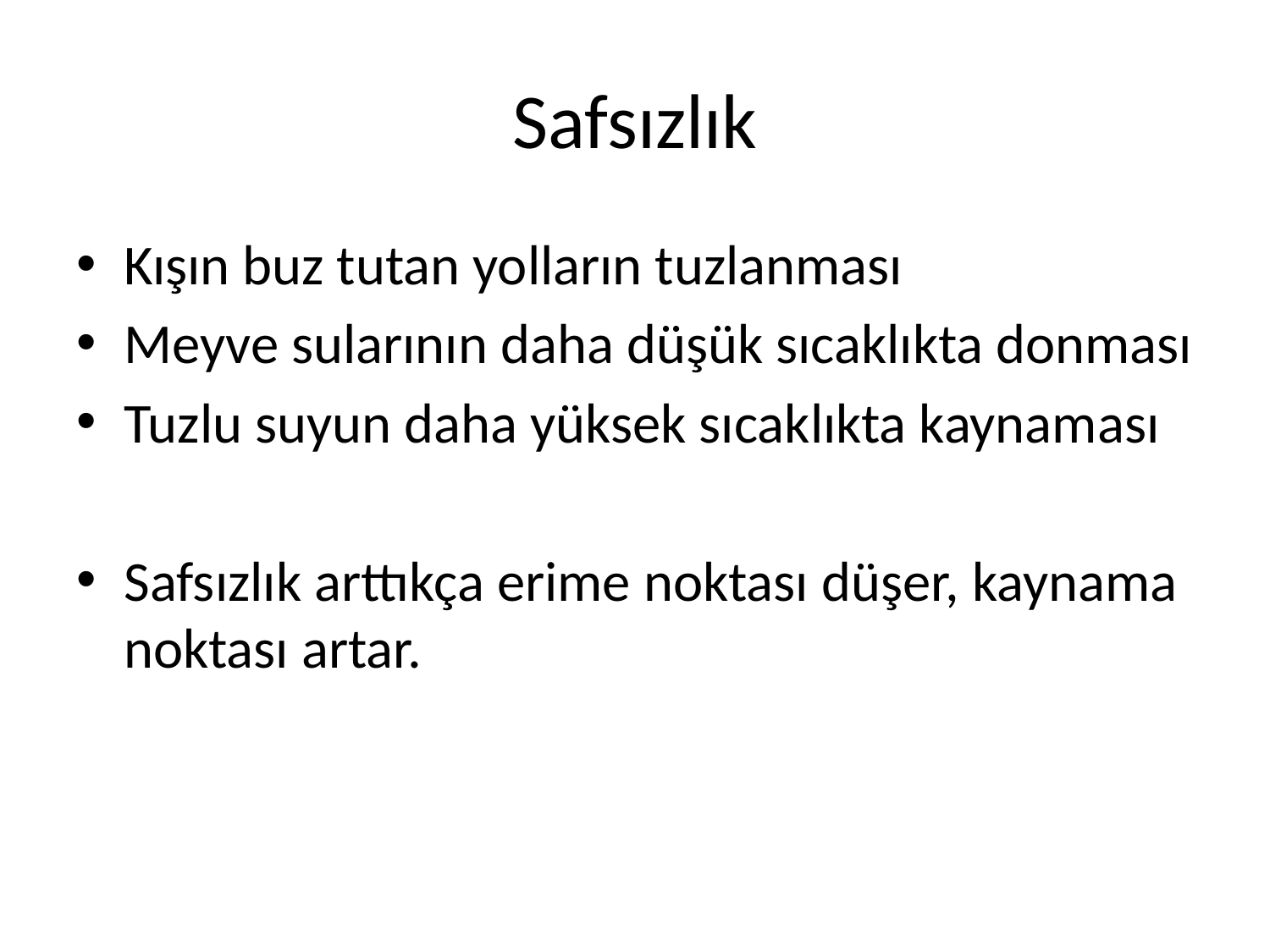

# Safsızlık
Kışın buz tutan yolların tuzlanması
Meyve sularının daha düşük sıcaklıkta donması
Tuzlu suyun daha yüksek sıcaklıkta kaynaması

Safsızlık arttıkça erime noktası düşer, kaynama noktası artar.